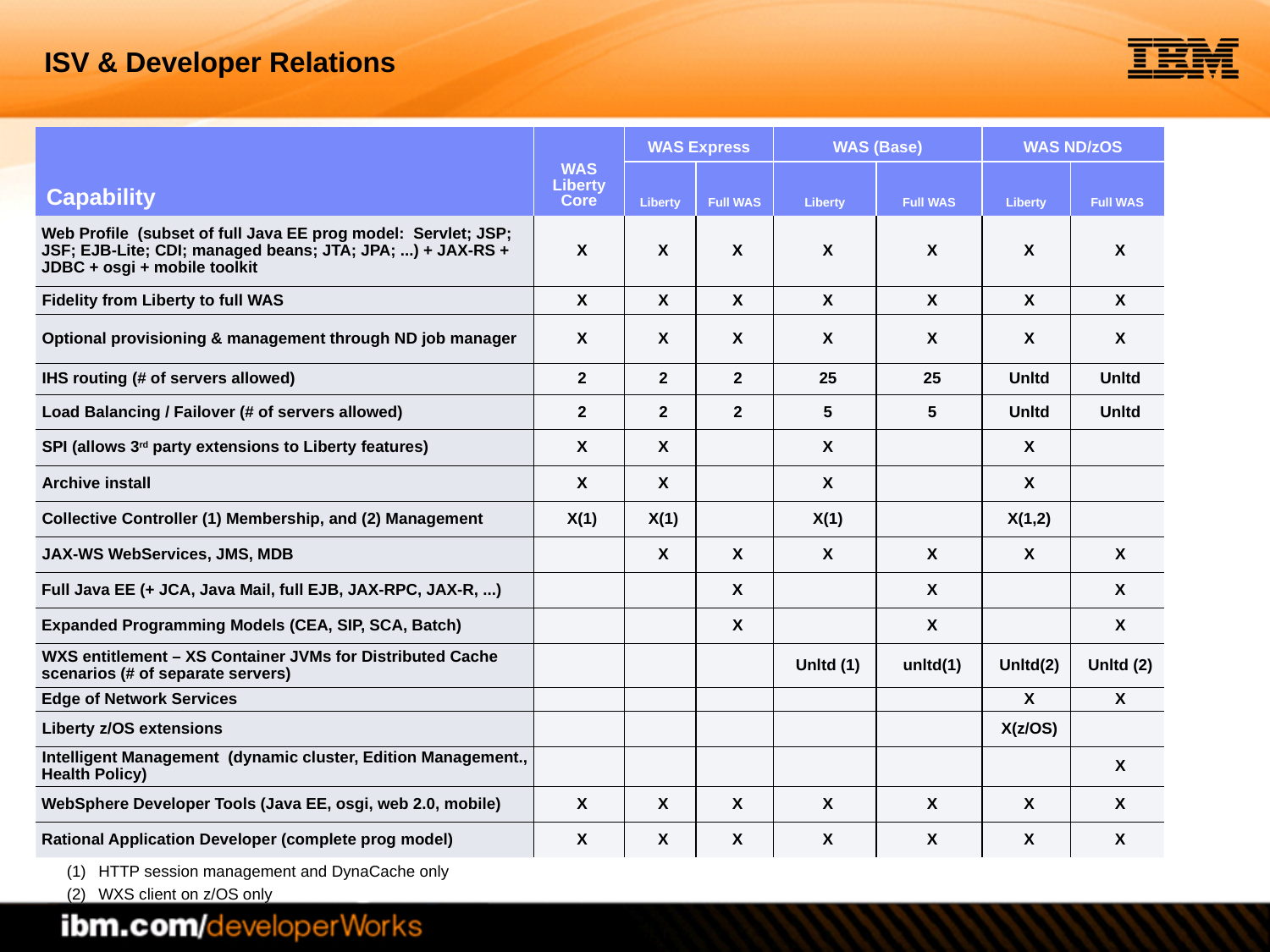

| Capability | WAS Liberty Core | WAS Express |  | WAS (Base) |  | WAS ND/zOS |  |
| --- | --- | --- | --- | --- | --- | --- | --- |
|  |  | Liberty | Full WAS | Liberty | Full WAS | Liberty | Full WAS |
| Web Profile (subset of full Java EE prog model: Servlet; JSP; JSF; EJB-Lite; CDI; managed beans; JTA; JPA; ...) + JAX-RS + JDBC + osgi + mobile toolkit | X | X | X | X | X | X | X |
| Fidelity from Liberty to full WAS | X | X | X | X | X | X | X |
| Optional provisioning & management through ND job manager | X | X | X | X | X | X | X |
| IHS routing (# of servers allowed) | 2 | 2 | 2 | 25 | 25 | Unltd | Unltd |
| Load Balancing / Failover (# of servers allowed) | 2 | 2 | 2 | 5 | 5 | Unltd | Unltd |
| SPI (allows 3rd party extensions to Liberty features) | X | X |  | X |  | X |  |
| Archive install | X | X |  | X |  | X |  |
| Collective Controller (1) Membership, and (2) Management | X(1) | X(1) |  | X(1) |  | X(1,2) |  |
| JAX-WS WebServices, JMS, MDB |  | X | X | X | X | X | X |
| Full Java EE (+ JCA, Java Mail, full EJB, JAX-RPC, JAX-R, ...) |  |  | X |  | X |  | X |
| Expanded Programming Models (CEA, SIP, SCA, Batch) |  |  | X |  | X |  | X |
| WXS entitlement – XS Container JVMs for Distributed Cache scenarios (# of separate servers) |  |  |  | Unltd (1) | unltd(1) | Unltd(2) | Unltd (2) |
| Edge of Network Services |  |  |  |  |  | X | X |
| Liberty z/OS extensions |  |  |  |  |  | X(z/OS) |  |
| Intelligent Management (dynamic cluster, Edition Management., Health Policy) |  |  |  |  |  |  | X |
| WebSphere Developer Tools (Java EE, osgi, web 2.0, mobile) | X | X | X | X | X | X | X |
| Rational Application Developer (complete prog model) | X | X | X | X | X | X | X |
HTTP session management and DynaCache only
WXS client on z/OS only